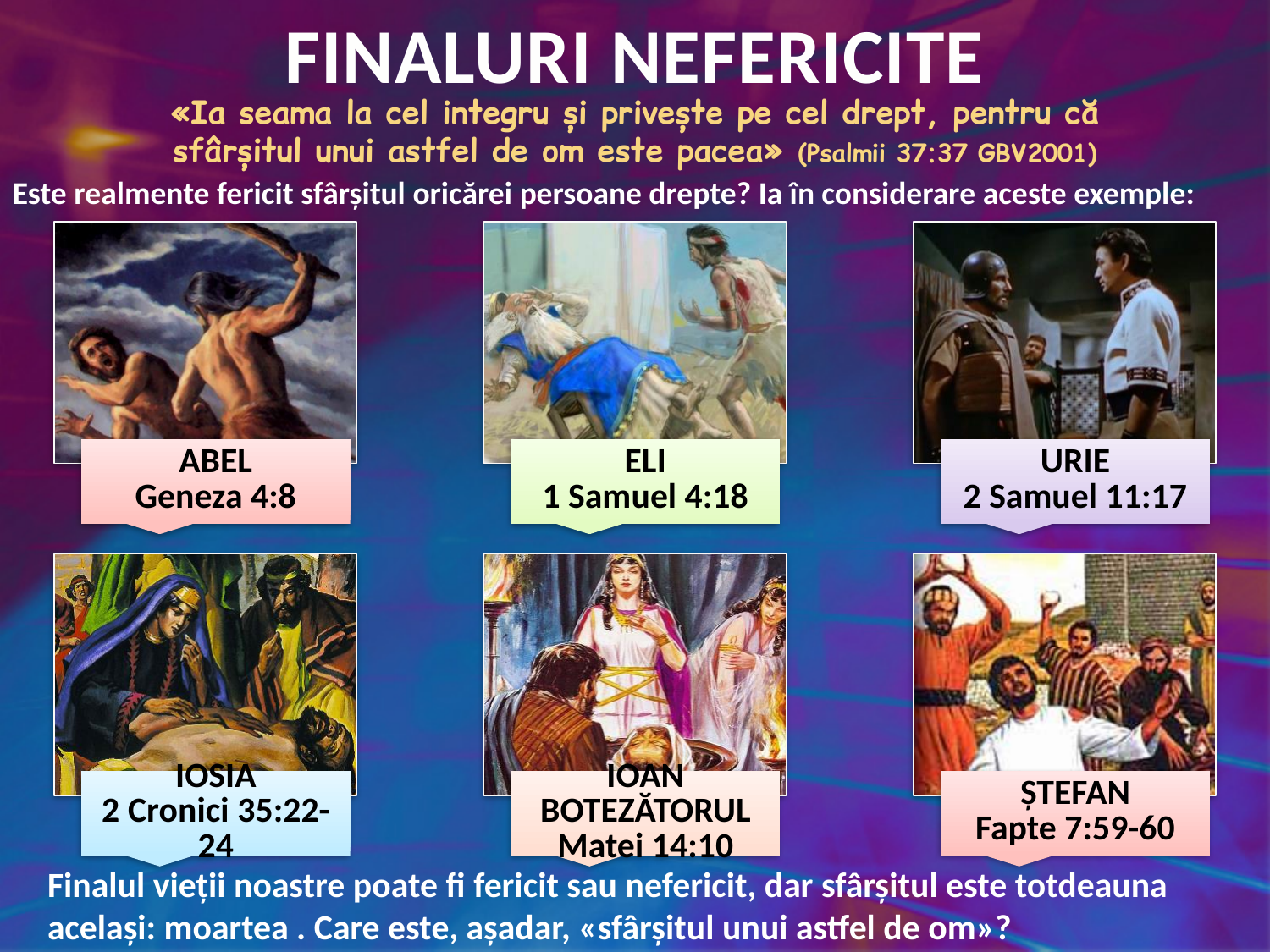

FINALURI NEFERICITE
«Ia seama la cel integru şi priveşte pe cel drept, pentru că sfârşitul unui astfel de om este pacea» (Psalmii 37:37 GBV2001)
Este realmente fericit sfârșitul oricărei persoane drepte? Ia în considerare aceste exemple:
ELI
1 Samuel 4:18
ABEL
Geneza 4:8
URIE
2 Samuel 11:17
Finalul vieții noastre poate fi fericit sau nefericit, dar sfârșitul este totdeauna același: moartea . Care este, așadar, «sfârșitul unui astfel de om»?